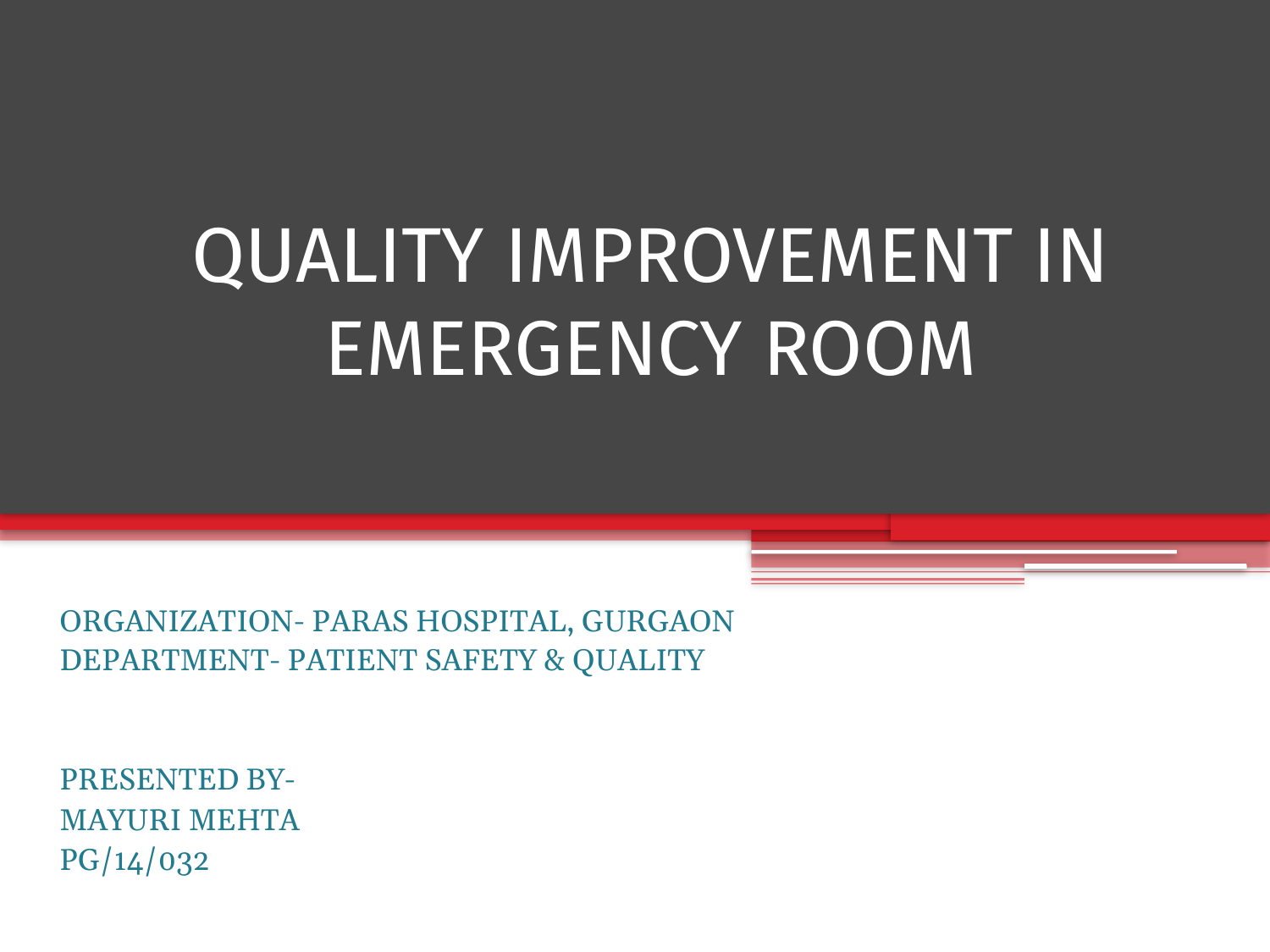

# QUALITY IMPROVEMENT IN EMERGENCY ROOM
ORGANIZATION- PARAS HOSPITAL, GURGAON
DEPARTMENT- PATIENT SAFETY & QUALITY

PRESENTED BY-
MAYURI MEHTA
PG/14/032